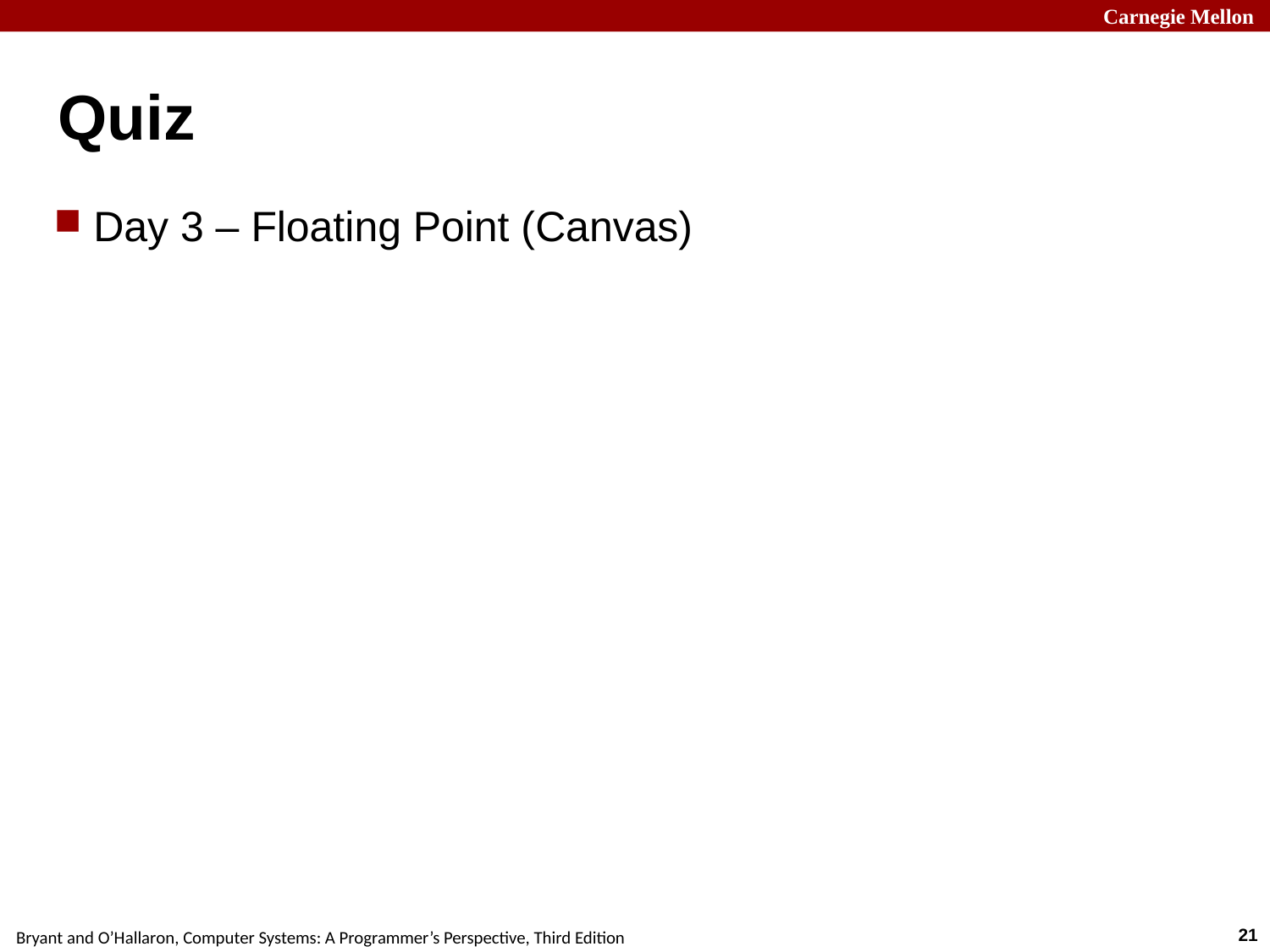

# Quiz
Day 3 – Floating Point (Canvas)